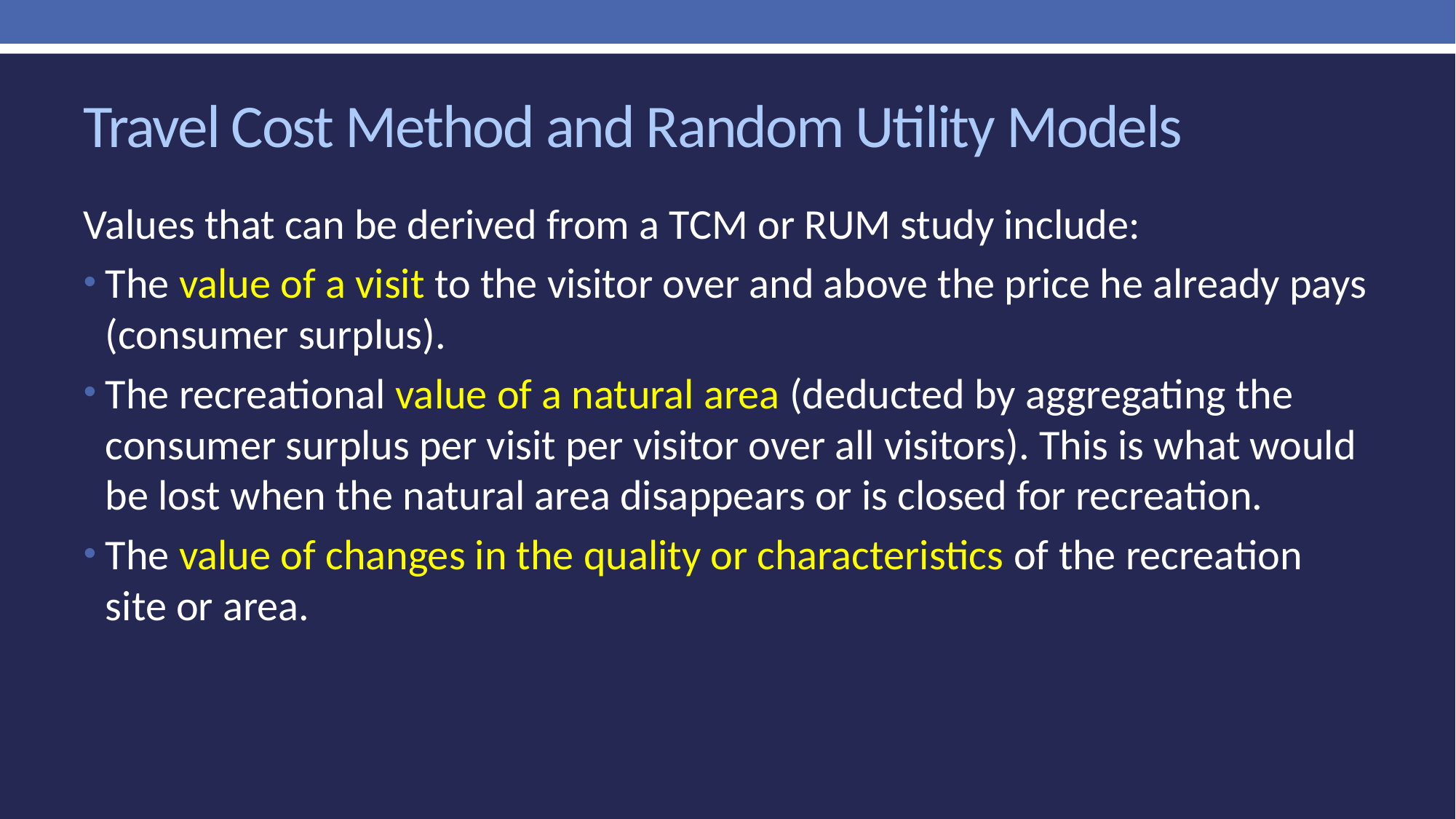

# Travel Cost Method and Random Utility Models
Values that can be derived from a TCM or RUM study include:
The value of a visit to the visitor over and above the price he already pays (consumer surplus).
The recreational value of a natural area (deducted by aggregating the consumer surplus per visit per visitor over all visitors). This is what would be lost when the natural area disappears or is closed for recreation.
The value of changes in the quality or characteristics of the recreation site or area.